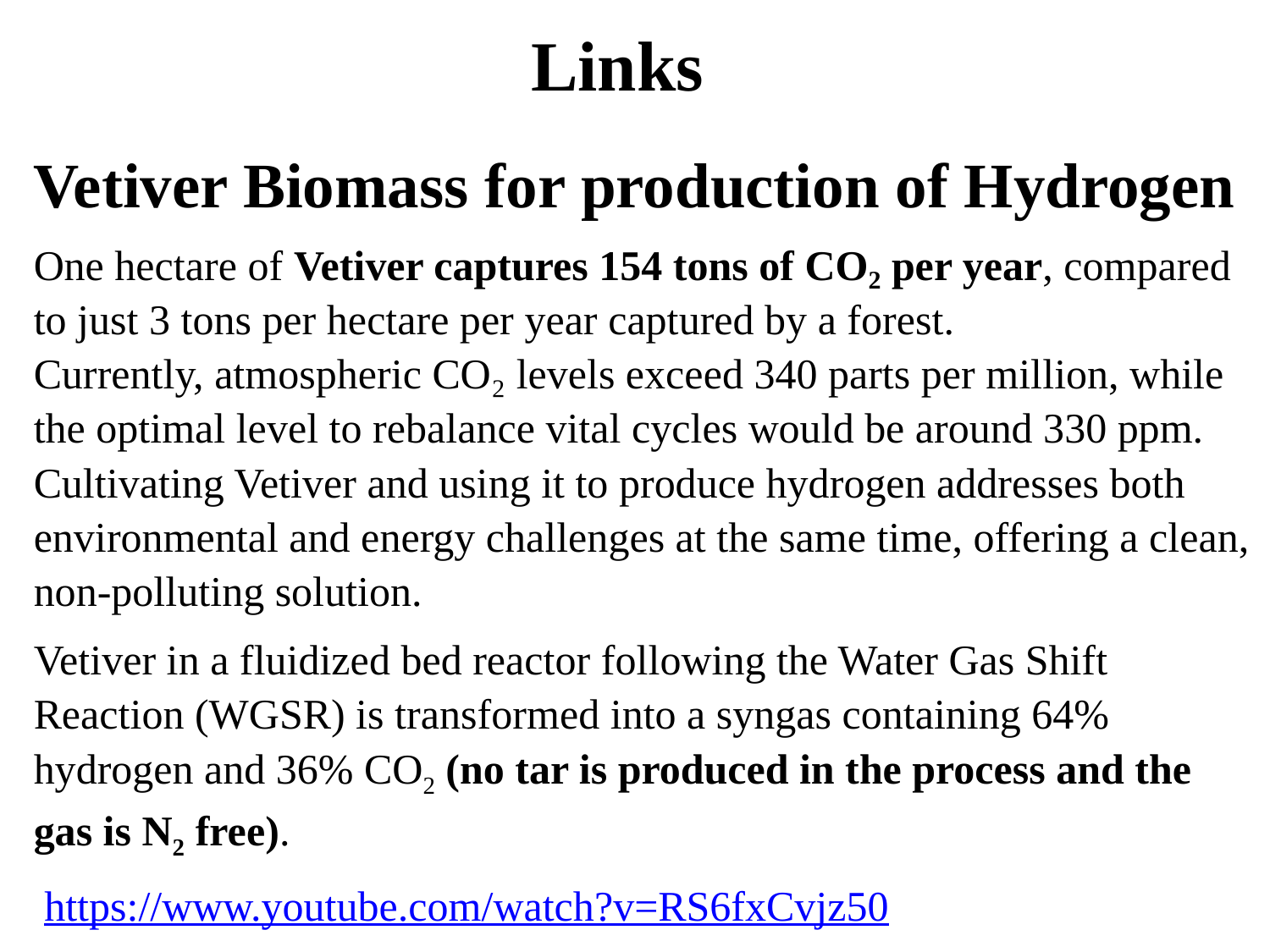

# Links
Vetiver Biomass for production of Hydrogen
One hectare of Vetiver captures 154 tons of CO₂ per year, compared to just 3 tons per hectare per year captured by a forest.
Currently, atmospheric CO₂ levels exceed 340 parts per million, while the optimal level to rebalance vital cycles would be around 330 ppm.
Cultivating Vetiver and using it to produce hydrogen addresses both environmental and energy challenges at the same time, offering a clean, non-polluting solution.
Vetiver in a fluidized bed reactor following the Water Gas Shift Reaction (WGSR) is transformed into a syngas containing 64% hydrogen and 36% CO2 (no tar is produced in the process and the gas is N2 free).
 https://www.youtube.com/watch?v=RS6fxCvjz50